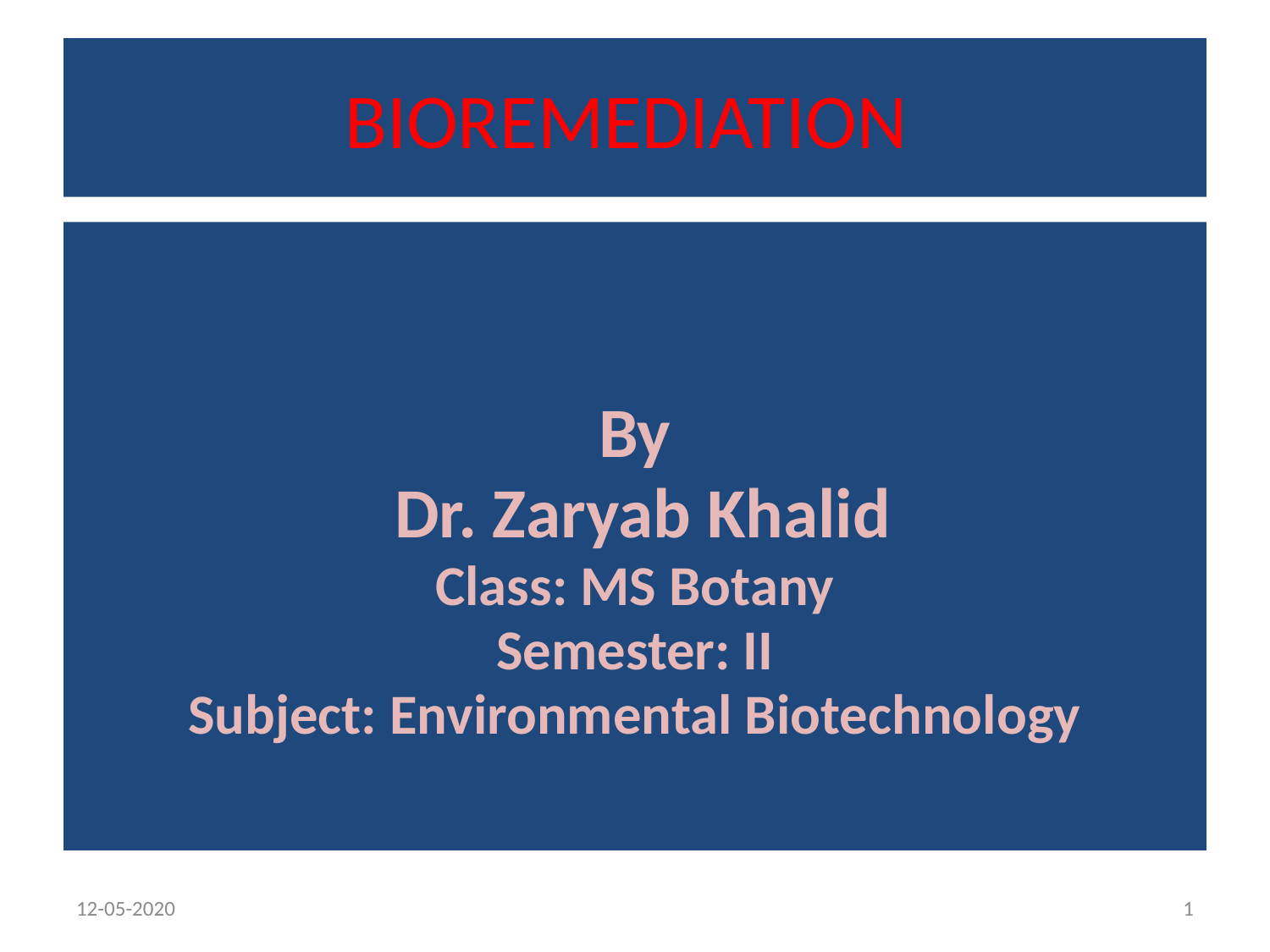

# BIOREMEDIATION

By
 Dr. Zaryab Khalid
Class: MS Botany
Semester: II
Subject: Environmental Biotechnology

12-05-2020
1